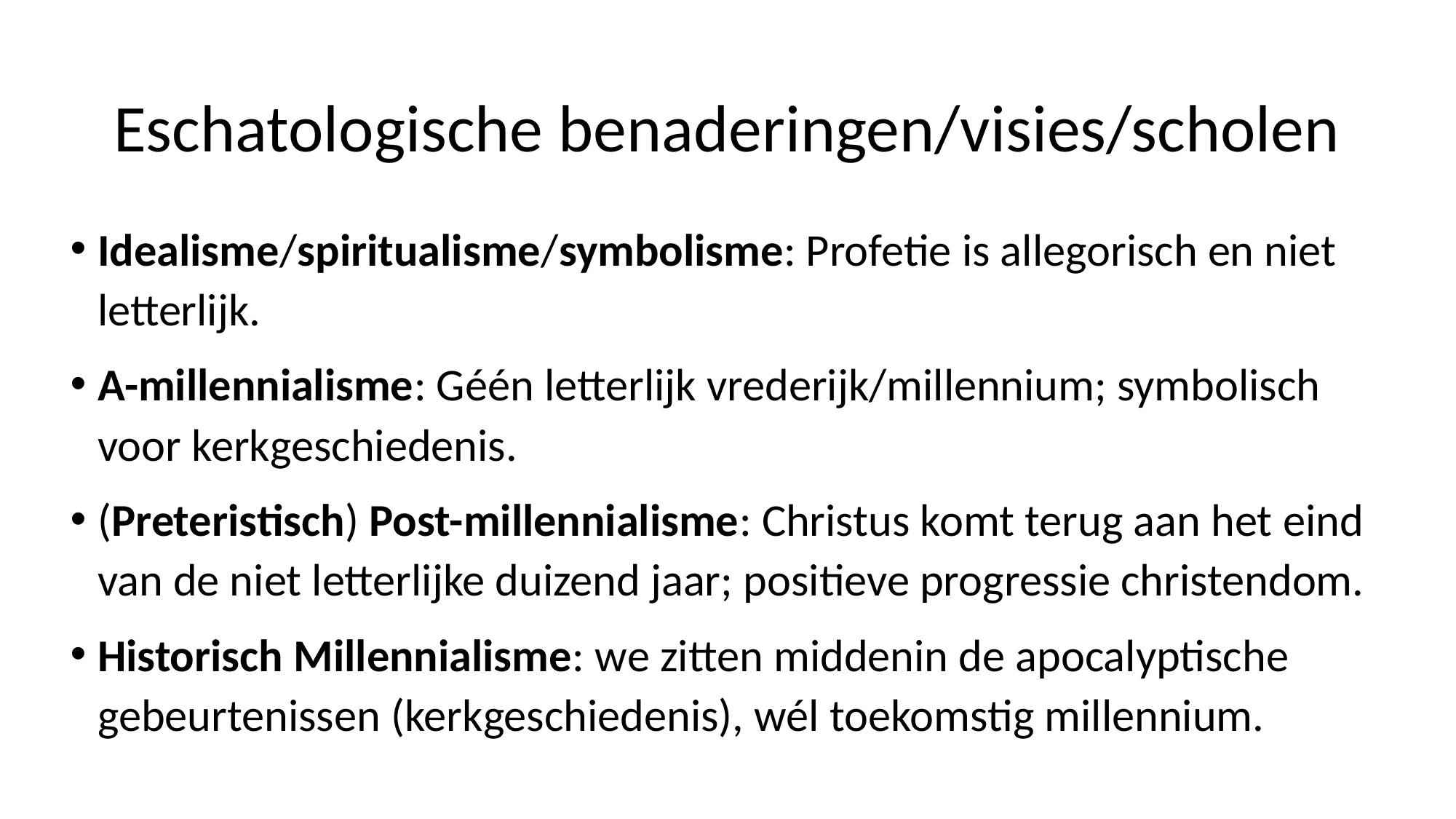

# Eschatologische benaderingen/visies/scholen
Idealisme/spiritualisme/symbolisme: Profetie is allegorisch en niet letterlijk.
A-millennialisme: Géén letterlijk vrederijk/millennium; symbolisch voor kerkgeschiedenis.
(Preteristisch) Post-millennialisme: Christus komt terug aan het eind van de niet letterlijke duizend jaar; positieve progressie christendom.
Historisch Millennialisme: we zitten middenin de apocalyptische gebeurtenissen (kerkgeschiedenis), wél toekomstig millennium.